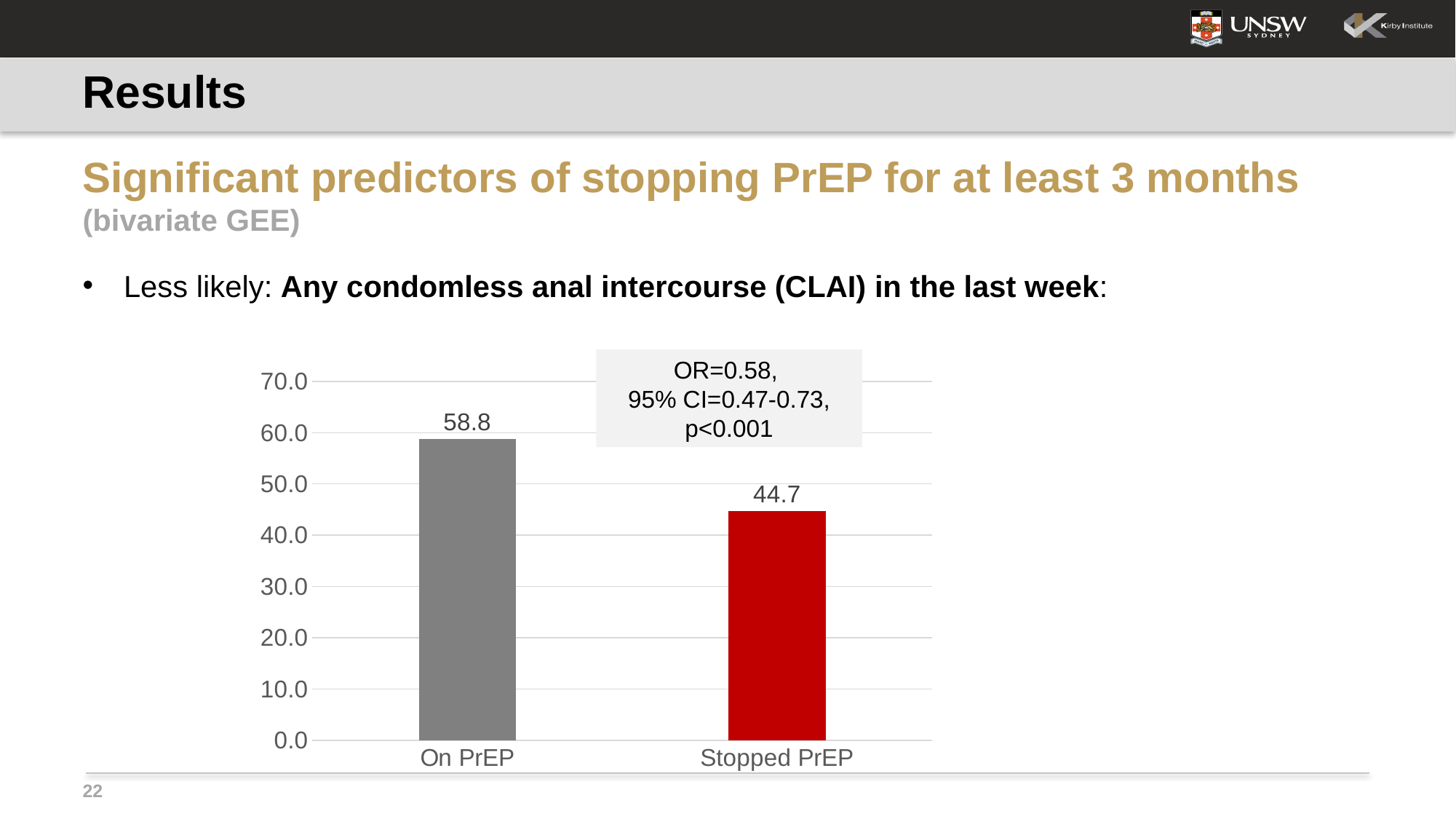

# Results
Significant predictors of stopping PrEP for at least 3 months (bivariate GEE)

Less likely: Any condomless anal intercourse (CLAI) in the last week:

OR=0.58,
95% CI=0.47-0.73, p<0.001

### Chart

| Category | Any CLAI |
|---|---|
| On PrEP | 58.75 |
| Stopped PrEP | 44.65 |
22